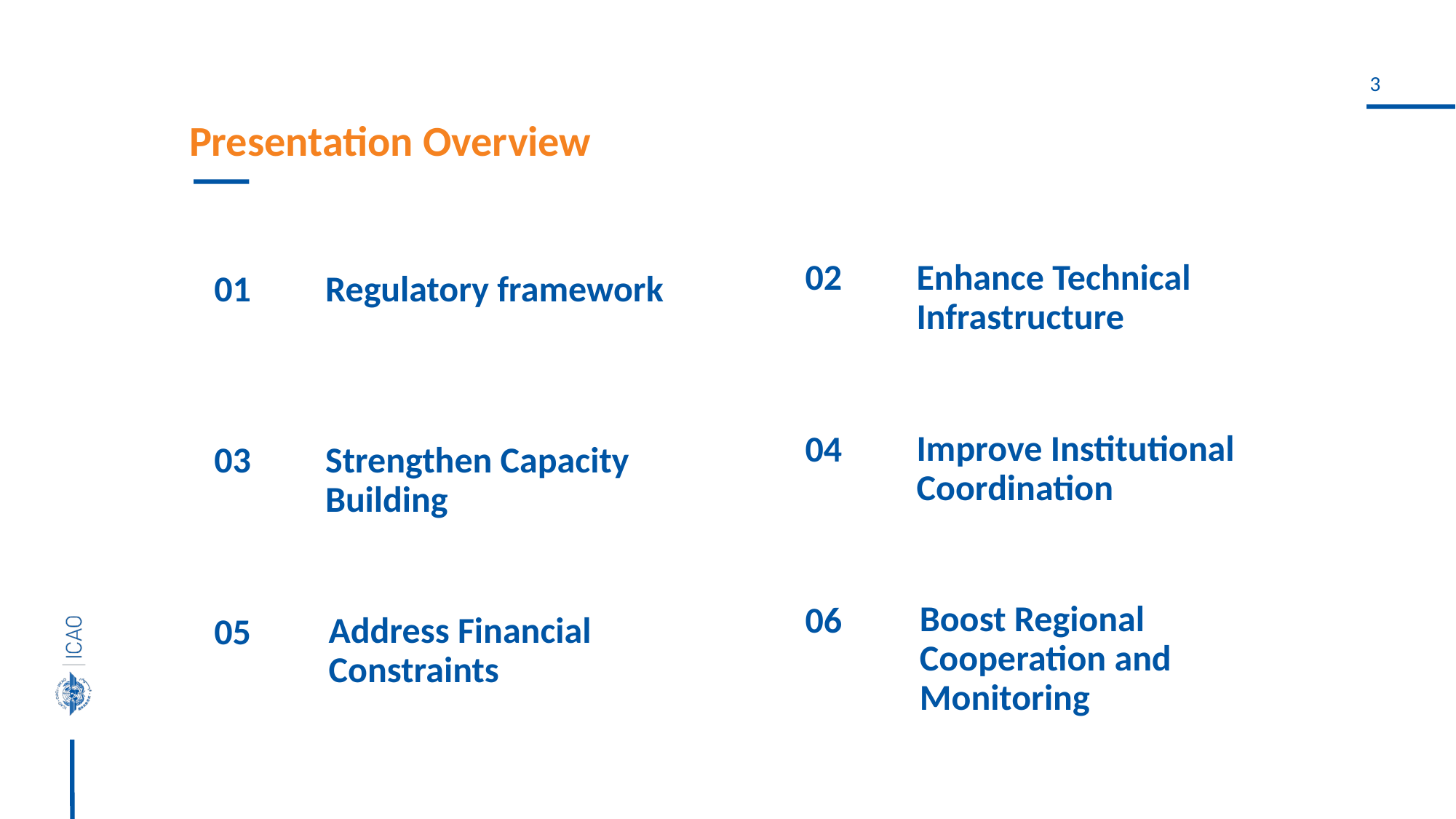

# Presentation Overview
02
Enhance Technical Infrastructure
01
Regulatory framework
Improve Institutional Coordination
04
Strengthen Capacity Building
03
Boost Regional Cooperation and Monitoring
06
Address Financial Constraints
05